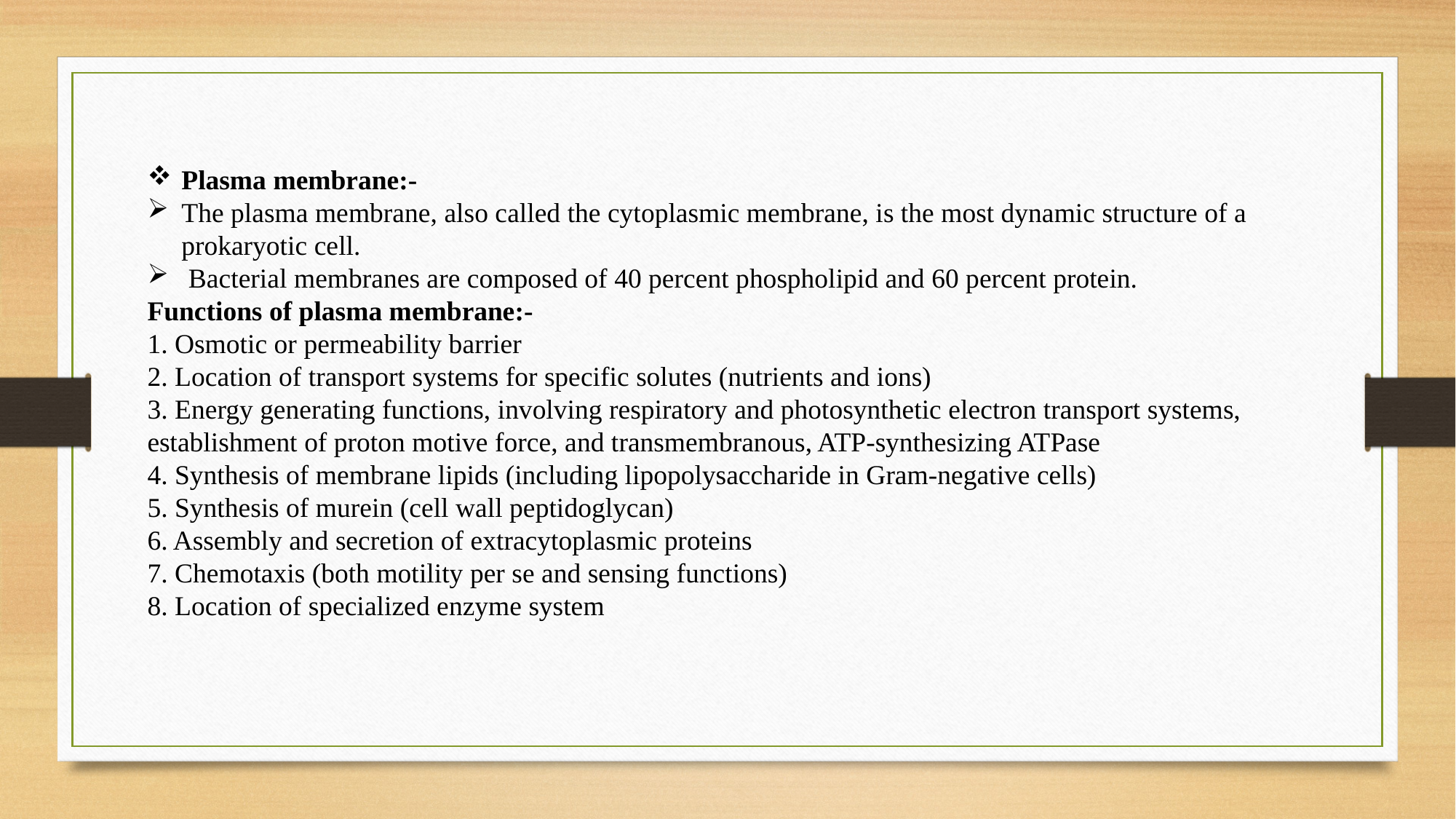

Plasma membrane:-
The plasma membrane, also called the cytoplasmic membrane, is the most dynamic structure of a prokaryotic cell.
 Bacterial membranes are composed of 40 percent phospholipid and 60 percent protein.
Functions of plasma membrane:-
1. Osmotic or permeability barrier
2. Location of transport systems for specific solutes (nutrients and ions)
3. Energy generating functions, involving respiratory and photosynthetic electron transport systems, establishment of proton motive force, and transmembranous, ATP-synthesizing ATPase
4. Synthesis of membrane lipids (including lipopolysaccharide in Gram-negative cells)
5. Synthesis of murein (cell wall peptidoglycan)
6. Assembly and secretion of extracytoplasmic proteins
7. Chemotaxis (both motility per se and sensing functions)
8. Location of specialized enzyme system